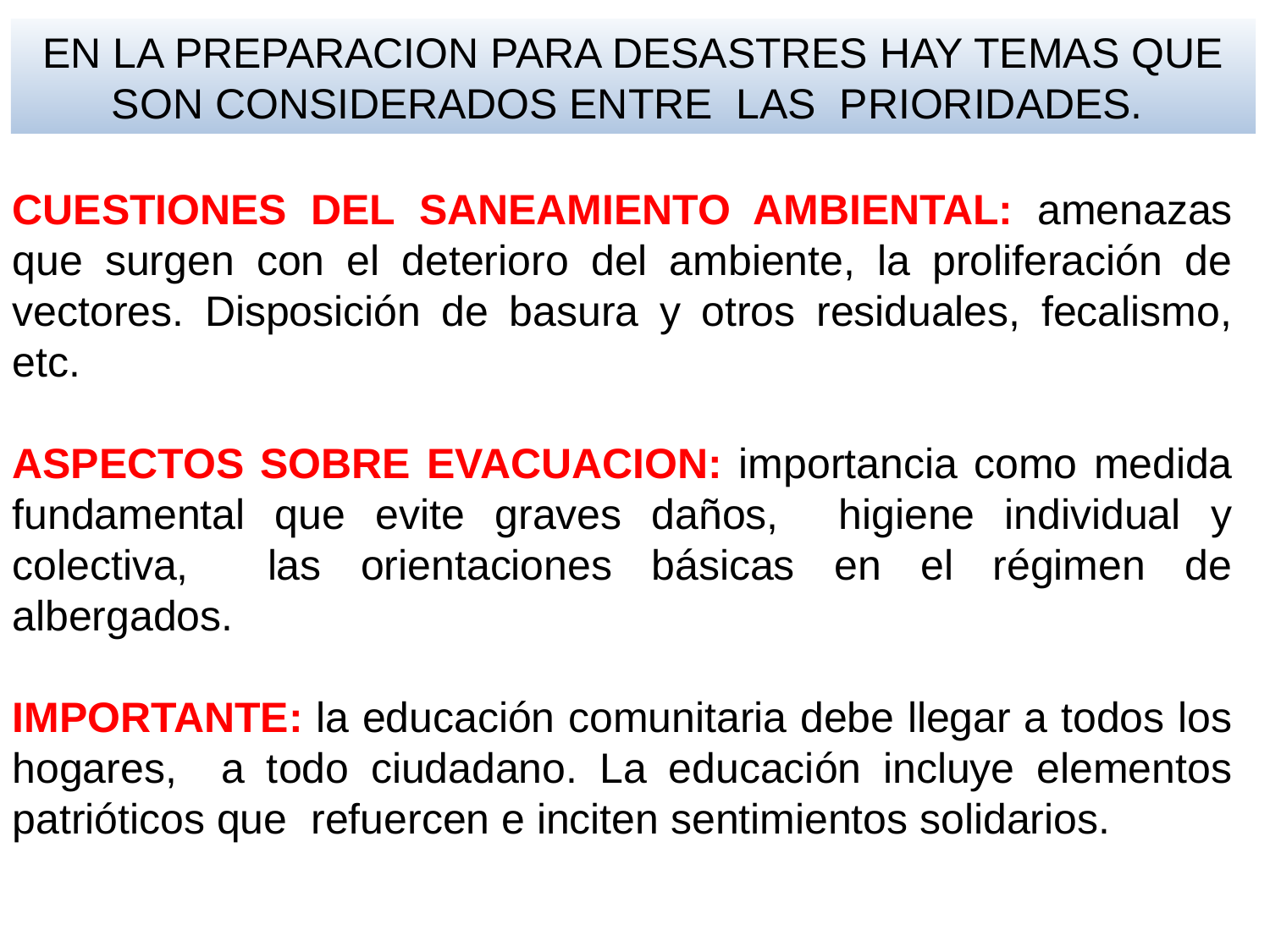

EN LA PREPARACION PARA DESASTRES HAY TEMAS QUE SON CONSIDERADOS ENTRE  LAS  PRIORIDADES.
CUESTIONES DEL SANEAMIENTO AMBIENTAL: amenazas que surgen con el deterioro del ambiente, la proliferación de vectores. Disposición de basura y otros residuales, fecalismo, etc.

ASPECTOS SOBRE EVACUACION: importancia como medida fundamental que evite graves daños,  higiene individual y colectiva,  las orientaciones básicas en el régimen de albergados.

IMPORTANTE: la educación comunitaria debe llegar a todos los hogares,  a todo ciudadano. La educación incluye elementos patrióticos que  refuercen e inciten sentimientos solidarios.